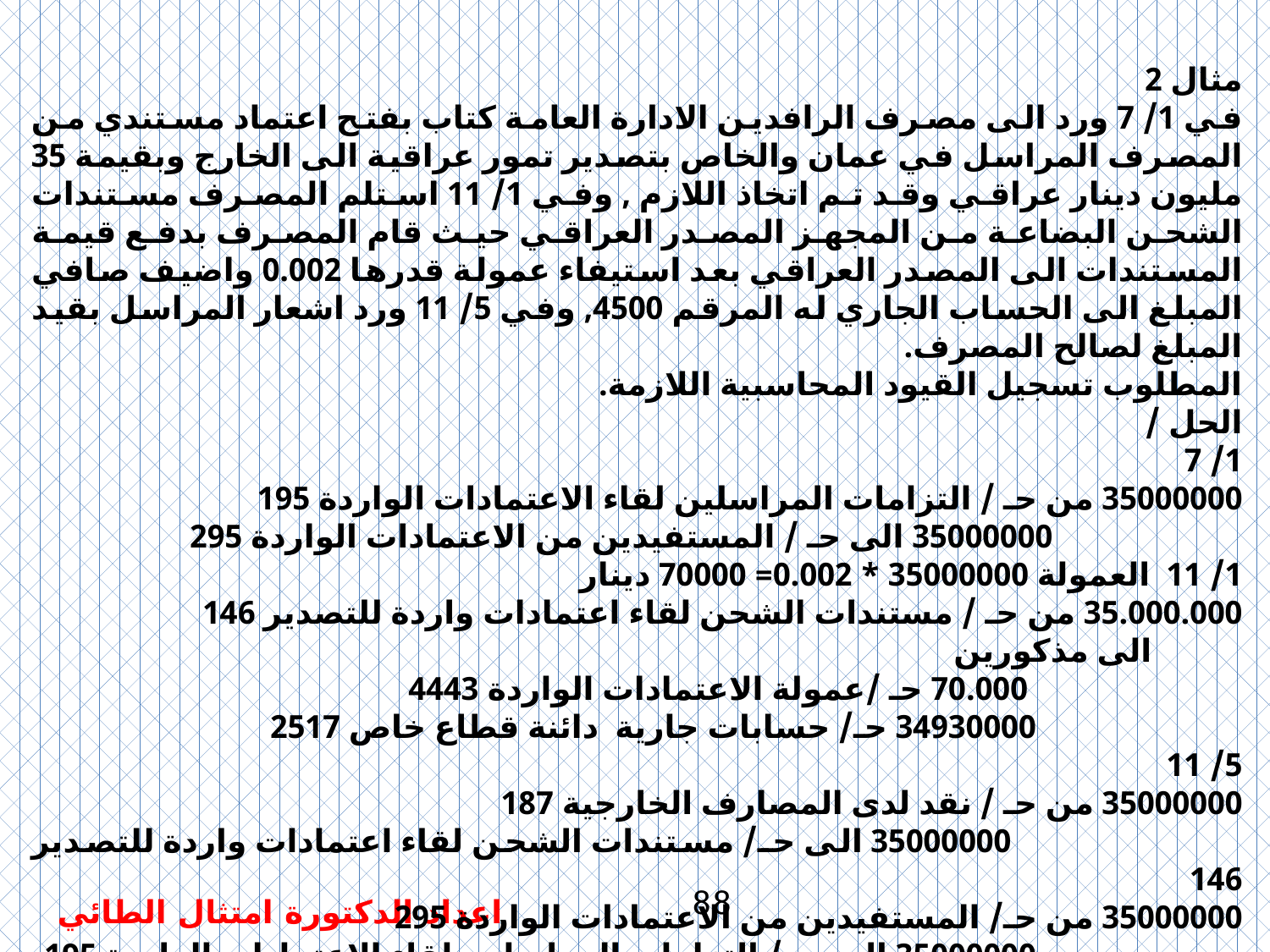

مثال 2
في 1/ 7 ورد الى مصرف الرافدين الادارة العامة كتاب بفتح اعتماد مستندي من المصرف المراسل في عمان والخاص بتصدير تمور عراقية الى الخارج وبقيمة 35 مليون دينار عراقي وقد تم اتخاذ اللازم , وفي 1/ 11 استلم المصرف مستندات الشحن البضاعة من المجهز المصدر العراقي حيث قام المصرف بدفع قيمة المستندات الى المصدر العراقي بعد استيفاء عمولة قدرها 0.002 واضيف صافي المبلغ الى الحساب الجاري له المرقم 4500, وفي 5/ 11 ورد اشعار المراسل بقيد المبلغ لصالح المصرف.
المطلوب تسجيل القيود المحاسبية اللازمة.
الحل /
1/ 7
35000000 من حـ / التزامات المراسلين لقاء الاعتمادات الواردة 195
                       35000000 الى حـ / المستفيدين من الاعتمادات الواردة 295
1/ 11  العمولة 35000000 * 0.002= 70000 دينار
35.000.000 من حـ / مستندات الشحن لقاء اعتمادات واردة للتصدير 146
           الى مذكورين
                          70.000 حـ /عمولة الاعتمادات الواردة 4443
                         34930000 حـ/ حسابات جارية  دائنة قطاع خاص 2517
5/ 11
35000000 من حـ / نقد لدى المصارف الخارجية 187
                            35000000 الى حـ/ مستندات الشحن لقاء اعتمادات واردة للتصدير 146
35000000 من حـ/ المستفيدين من الاعتمادات الواردة 295
                         35000000 الى حـ / التزامات المراسلين لقاء الاعتمادات الواردة 195

88
اعداد الدكتورة امتثال الطائي